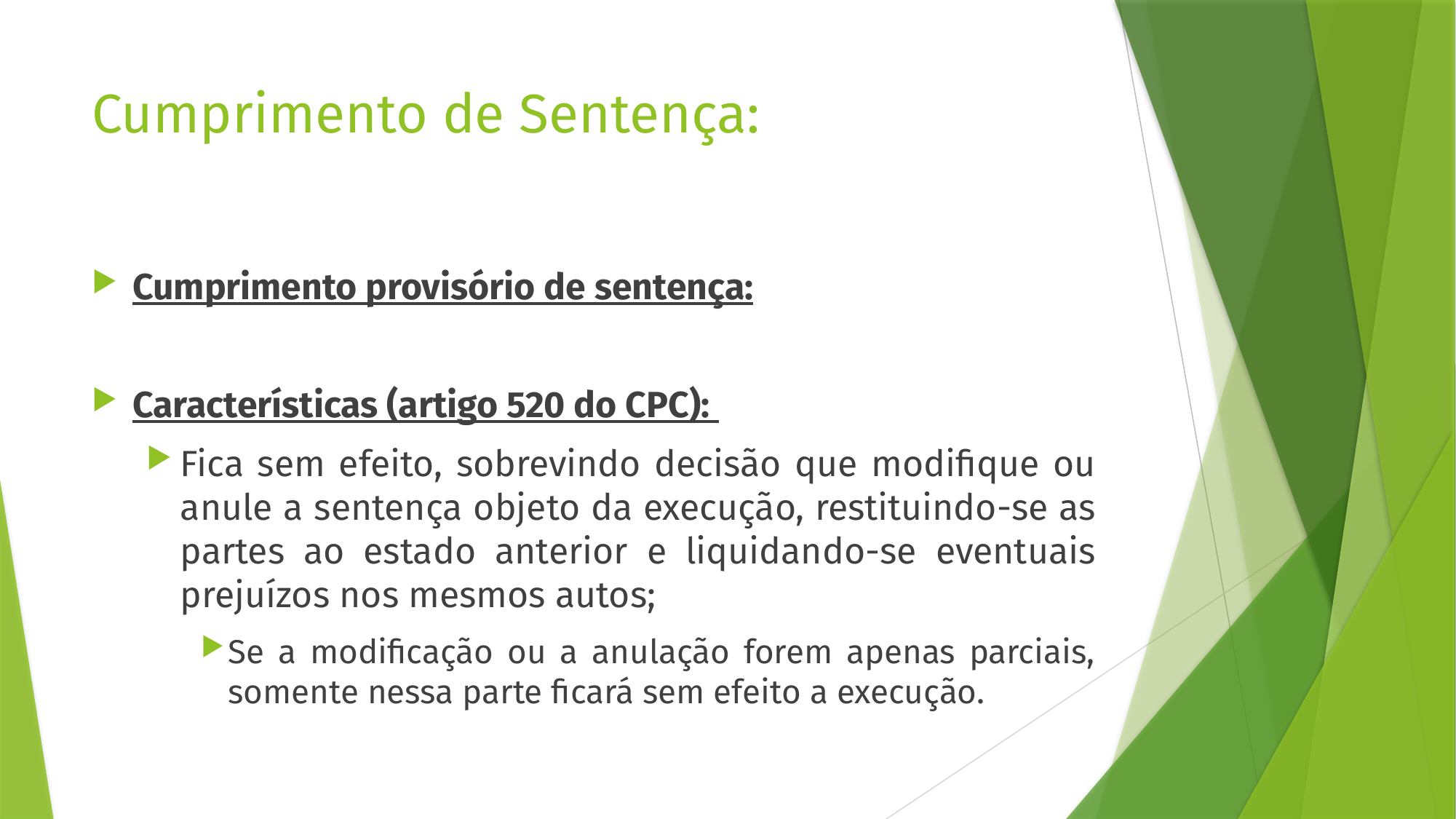

# Cumprimento de Sentença:
Cumprimento provisório de sentença:

Características (artigo 520 do CPC):
Fica sem efeito, sobrevindo decisão que modifique ou anule a sentença objeto da execução, restituindo-se as partes ao estado anterior e liquidando-se eventuais prejuízos nos mesmos autos;
Se a modificação ou a anulação forem apenas parciais, somente nessa parte ficará sem efeito a execução.